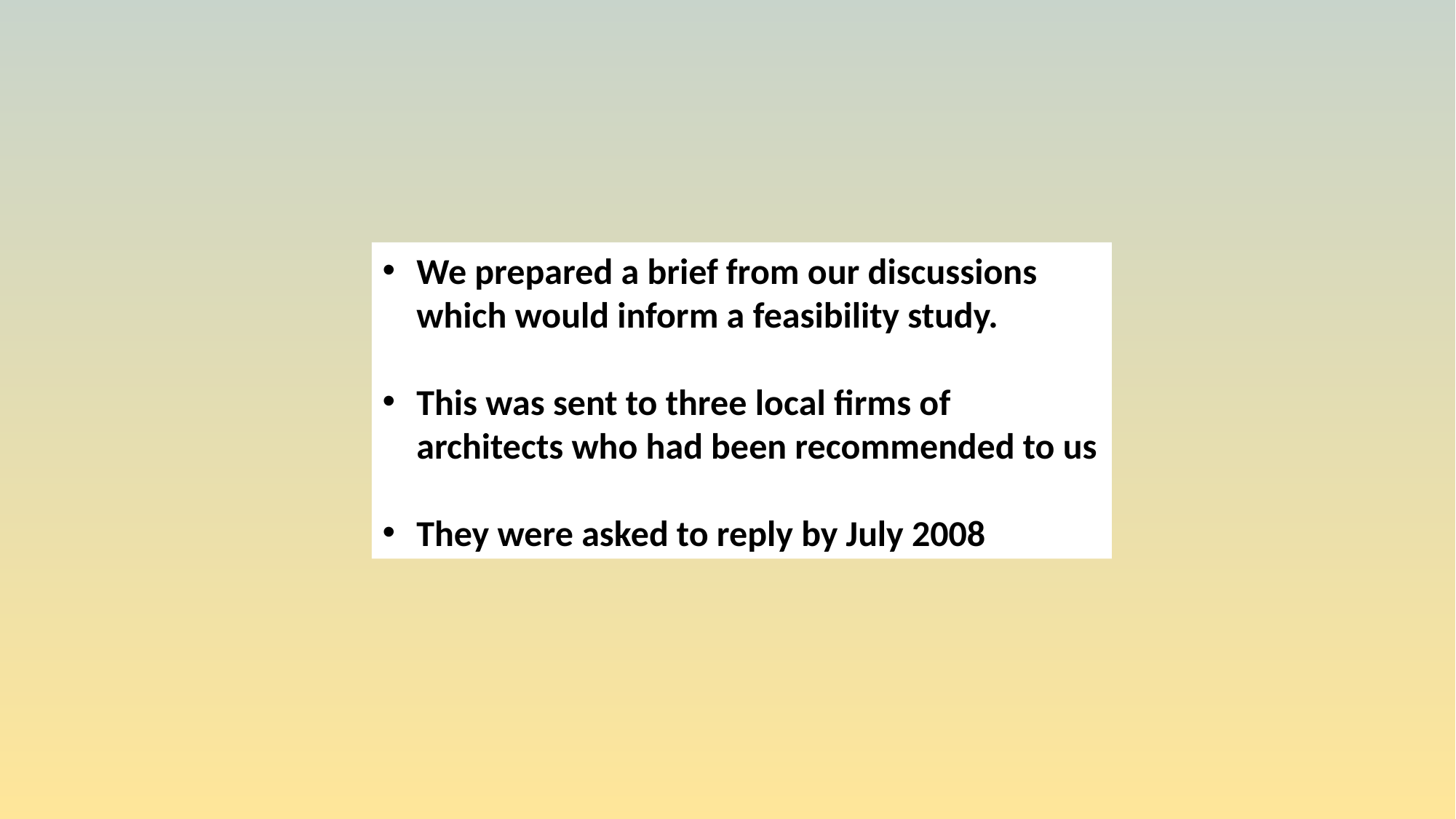

We prepared a brief from our discussions which would inform a feasibility study.

This was sent to three local firms of architects who had been recommended to us

They were asked to reply by July 2008